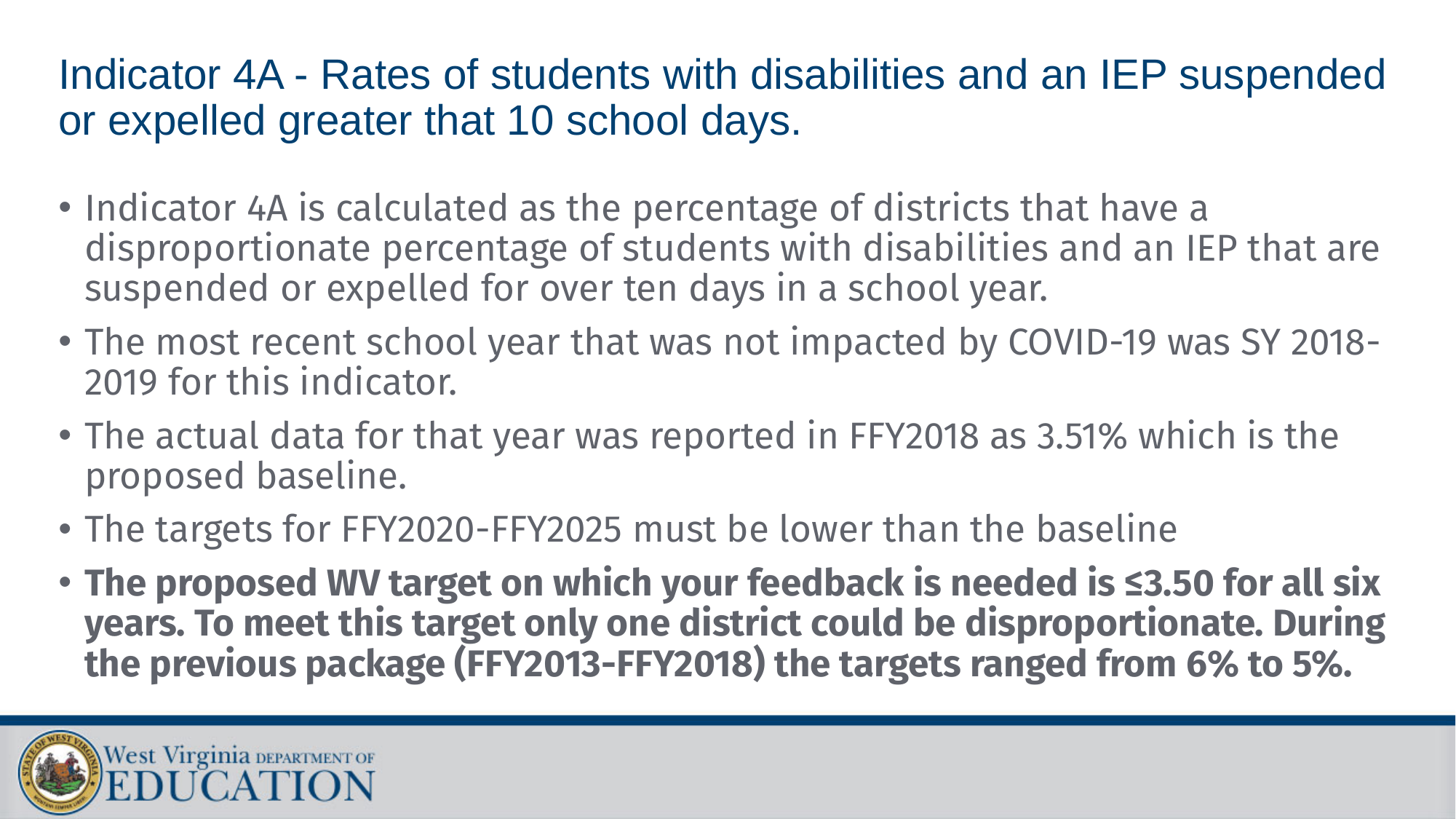

# Indicator 4A - Rates of students with disabilities and an IEP suspended or expelled greater that 10 school days.
Indicator 4A is calculated as the percentage of districts that have a disproportionate percentage of students with disabilities and an IEP that are suspended or expelled for over ten days in a school year.
The most recent school year that was not impacted by COVID-19 was SY 2018-2019 for this indicator.
The actual data for that year was reported in FFY2018 as 3.51% which is the proposed baseline.
The targets for FFY2020-FFY2025 must be lower than the baseline
The proposed WV target on which your feedback is needed is ≤3.50 for all six years. To meet this target only one district could be disproportionate. During the previous package (FFY2013-FFY2018) the targets ranged from 6% to 5%.